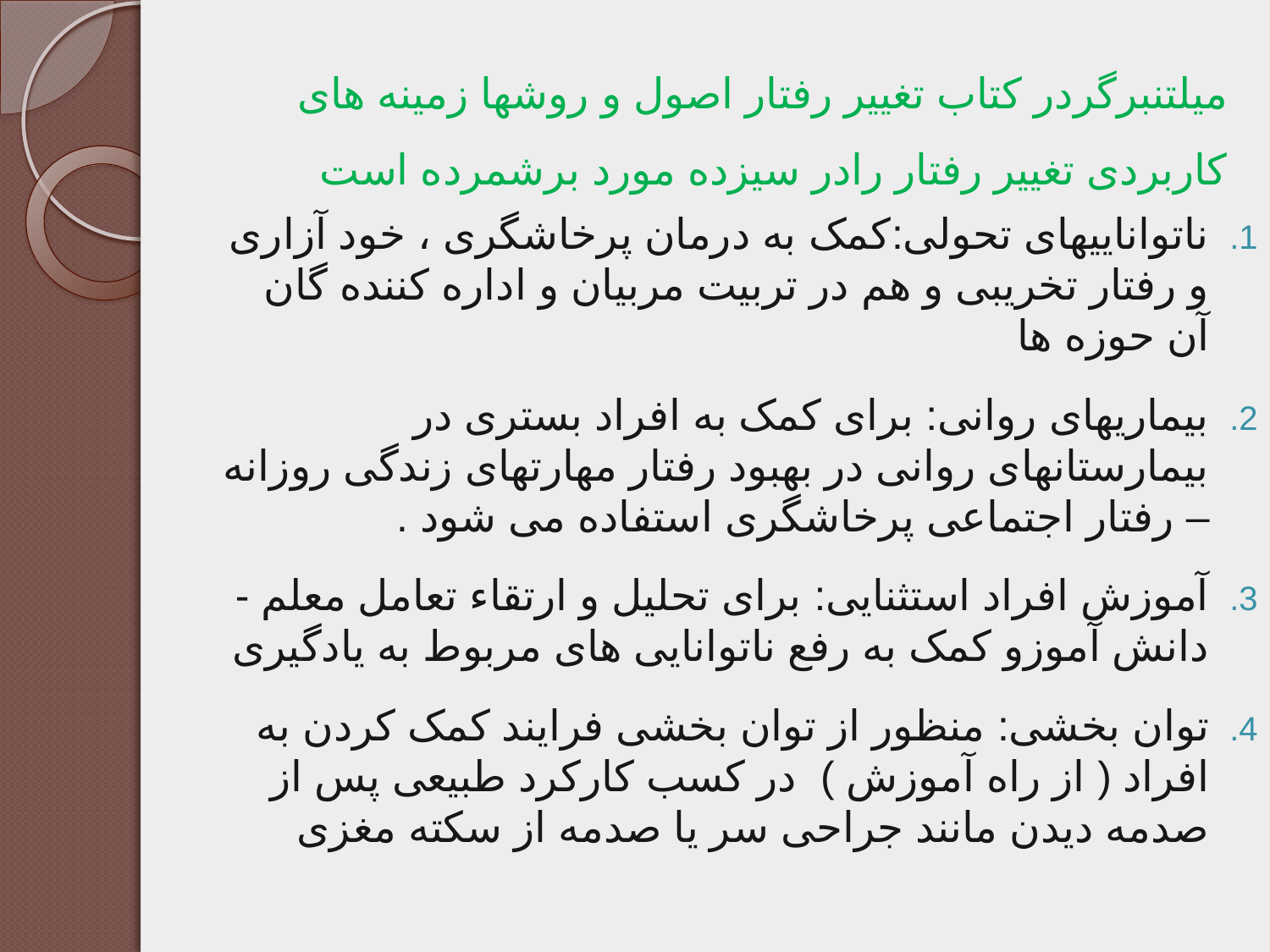

# میلتنبرگردر کتاب تغییر رفتار اصول و روشها زمینه های کاربردی تغییر رفتار رادر سیزده مورد برشمرده است
ناتواناییهای تحولی:کمک به درمان پرخاشگری ، خود آزاری و رفتار تخریبی و هم در تربیت مربیان و اداره کننده گان آن حوزه ها
بیماریهای روانی: برای کمک به افراد بستری در بیمارستانهای روانی در بهبود رفتار مهارتهای زندگی روزانه – رفتار اجتماعی پرخاشگری استفاده می شود .
آموزش افراد استثنایی: برای تحلیل و ارتقاء تعامل معلم - دانش آموزو کمک به رفع ناتوانایی های مربوط به یادگیری
توان بخشی: منظور از توان بخشی فرایند کمک کردن به افراد ( از راه آموزش )  در کسب کارکرد طبیعی پس از صدمه دیدن مانند جراحی سر یا صدمه از سکته مغزی